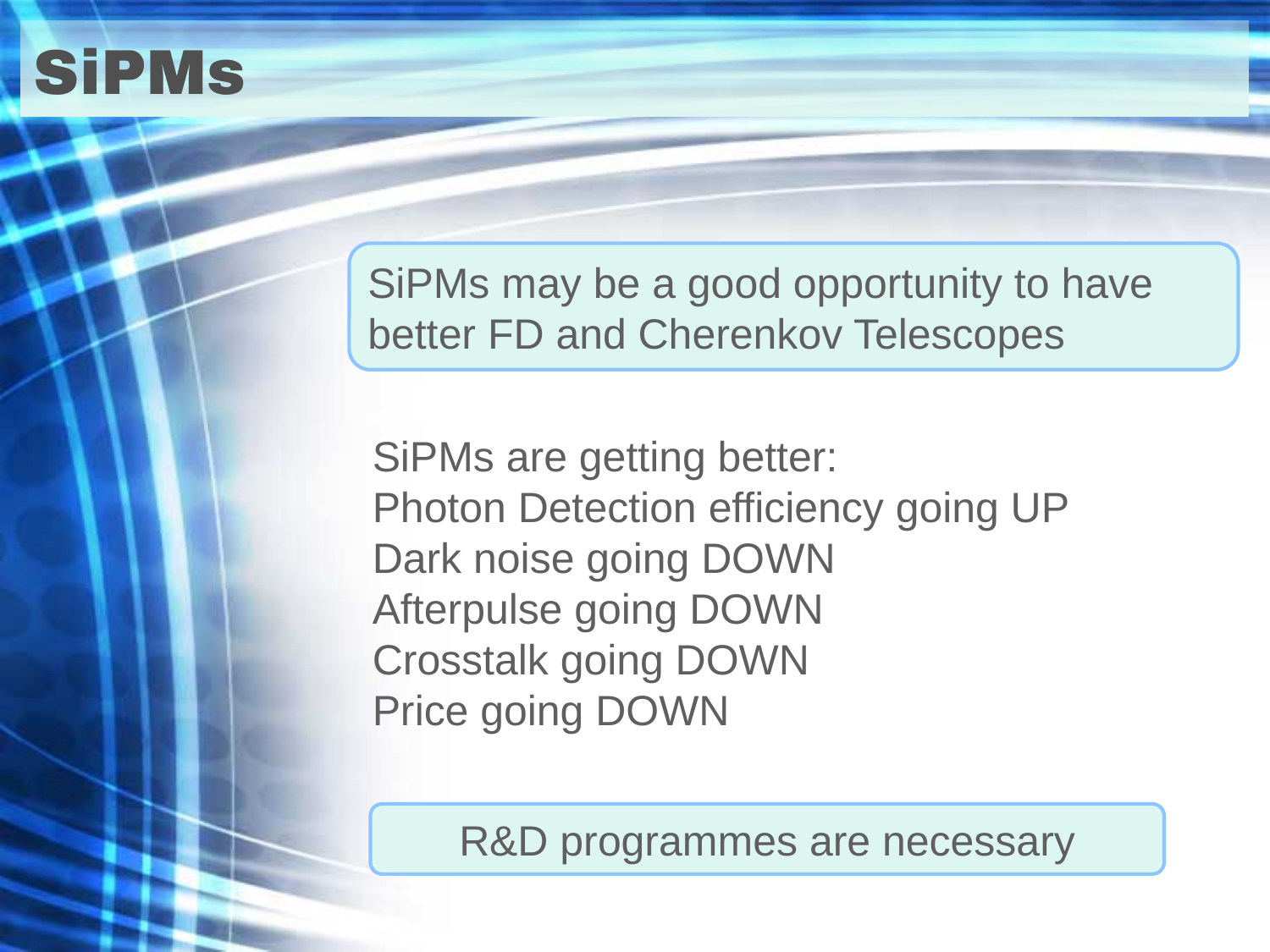

# SiPMs
SiPMs may be a good opportunity to have better FD and Cherenkov Telescopes
SiPMs are getting better:
Photon Detection efficiency going UP
Dark noise going DOWN
Afterpulse going DOWN
Crosstalk going DOWN
Price going DOWN
R&D programmes are necessary